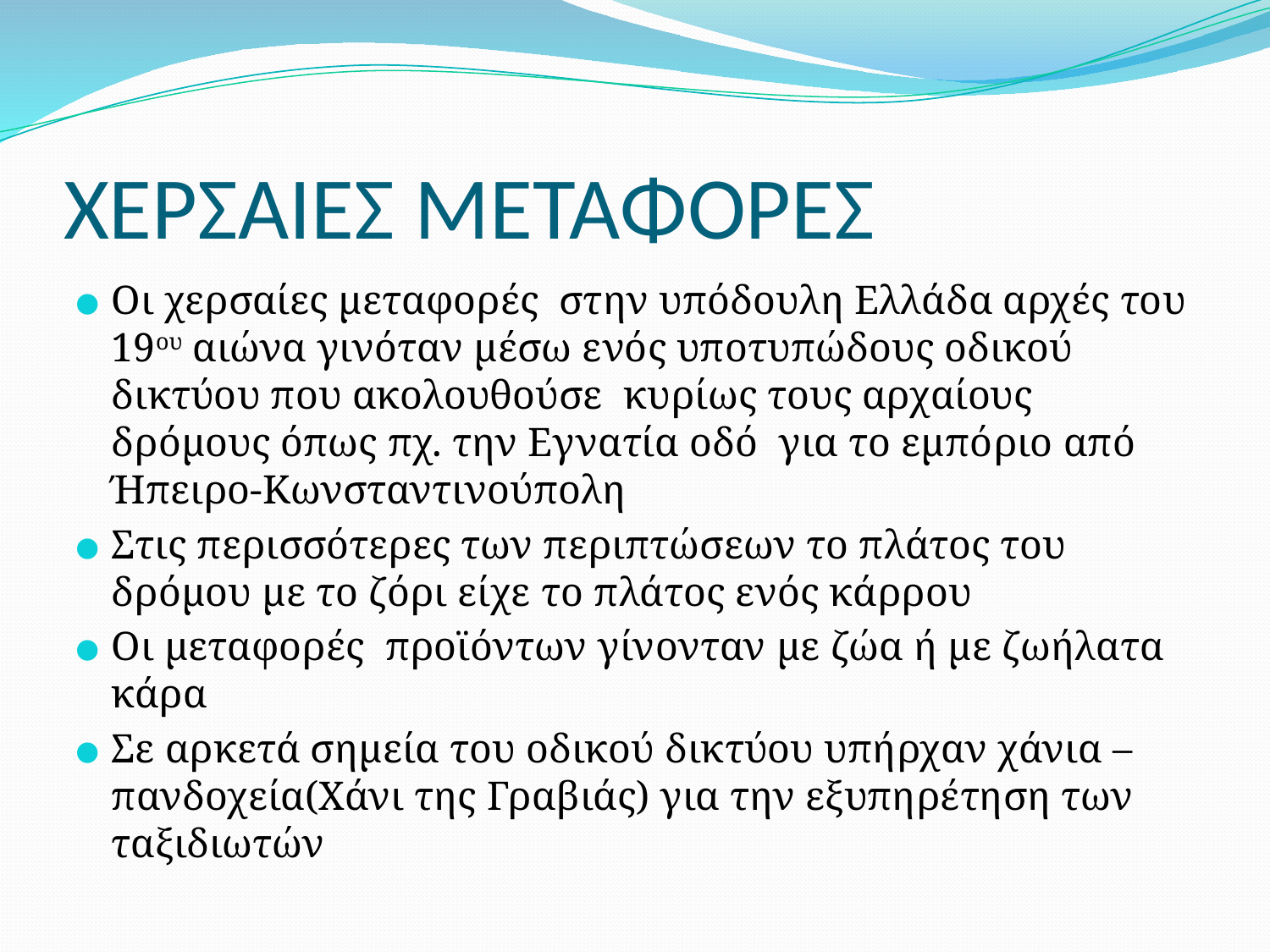

# ΧΕΡΣΑΙΕΣ ΜΕΤΑΦΟΡΕΣ
Οι χερσαίες μεταφορές  στην υπόδουλη Ελλάδα αρχές του 19ου αιώνα γινόταν μέσω ενός υποτυπώδους οδικού δικτύου που ακολουθούσε  κυρίως τους αρχαίους δρόμους όπως πχ. την Εγνατία οδό  για το εμπόριο από Ήπειρο-Κωνσταντινούπολη
Στις περισσότερες των περιπτώσεων το πλάτος του δρόμου με το ζόρι είχε το πλάτος ενός κάρρου
Οι μεταφορές  προϊόντων γίνονταν με ζώα ή με ζωήλατα κάρα
Σε αρκετά σημεία του οδικού δικτύου υπήρχαν χάνια –πανδοχεία(Χάνι της Γραβιάς) για την εξυπηρέτηση των ταξιδιωτών